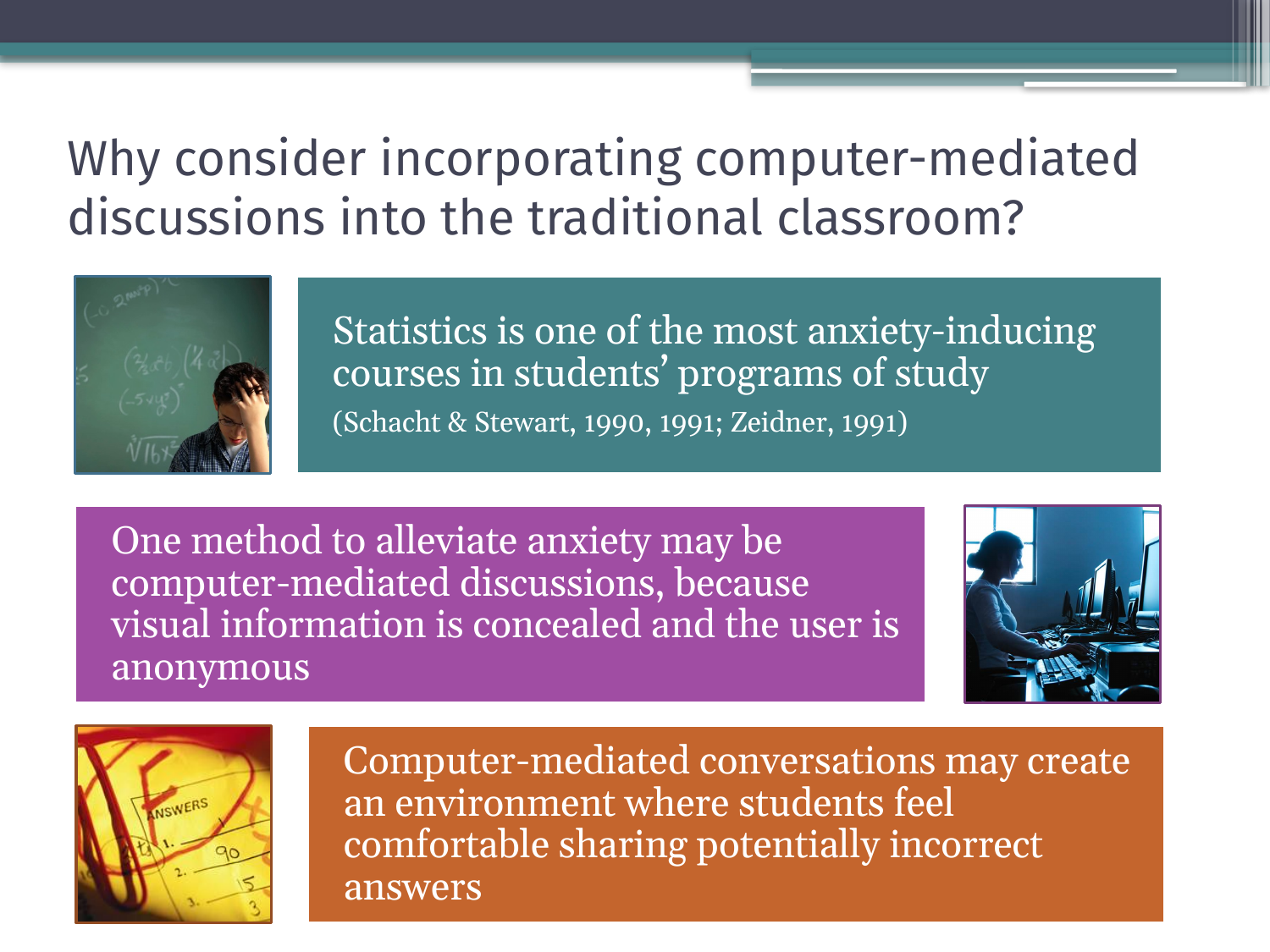

# Why consider incorporating computer-mediated discussions into the traditional classroom?
Statistics is one of the most anxiety-inducing courses in students’ programs of study
(Schacht & Stewart, 1990, 1991; Zeidner, 1991)
One method to alleviate anxiety may be computer-mediated discussions, because visual information is concealed and the user is anonymous
Computer-mediated conversations may create an environment where students feel comfortable sharing potentially incorrect answers